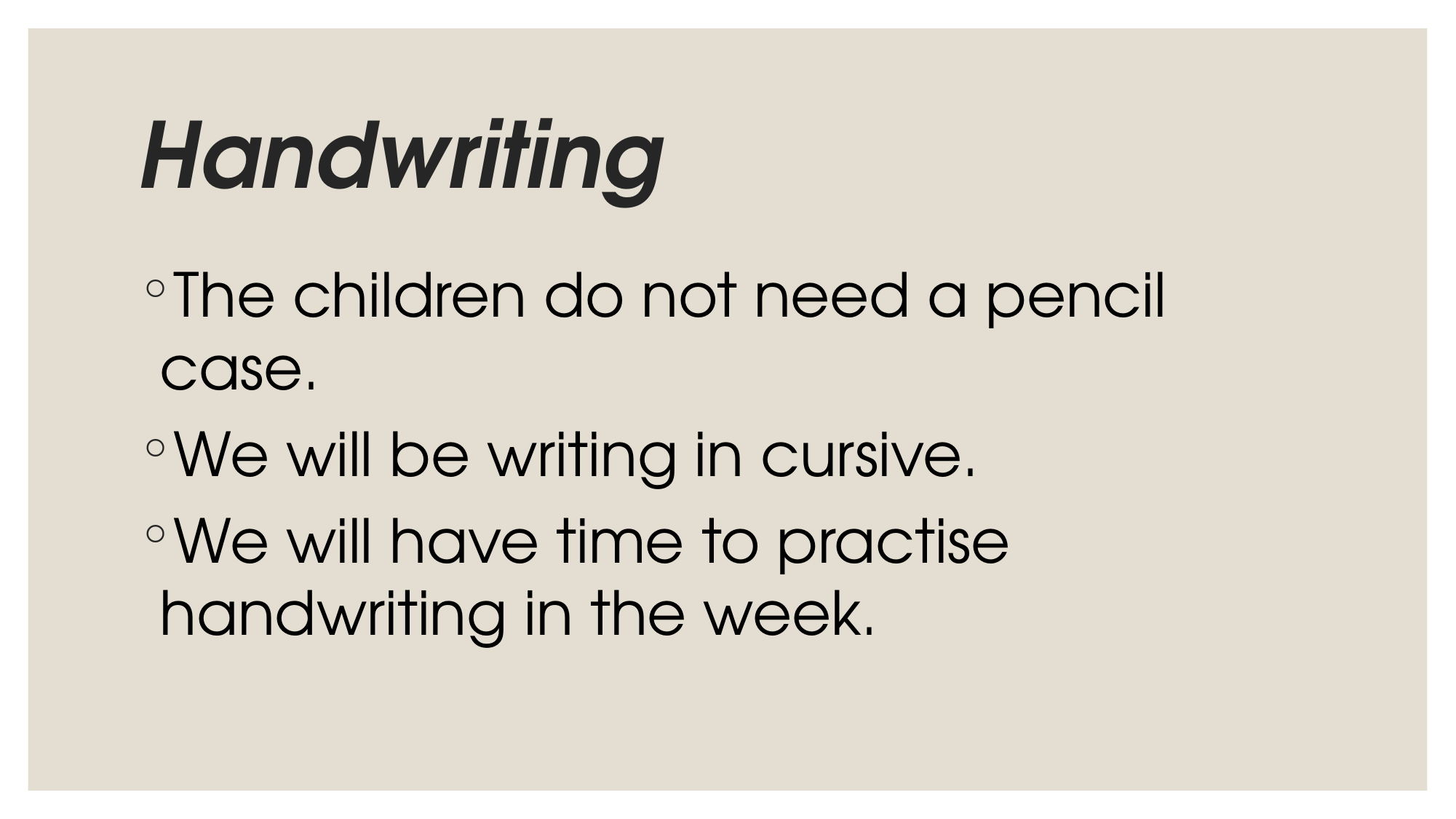

# Handwriting
The children do not need a pencil case.
We will be writing in cursive.
We will have time to practise handwriting in the week.